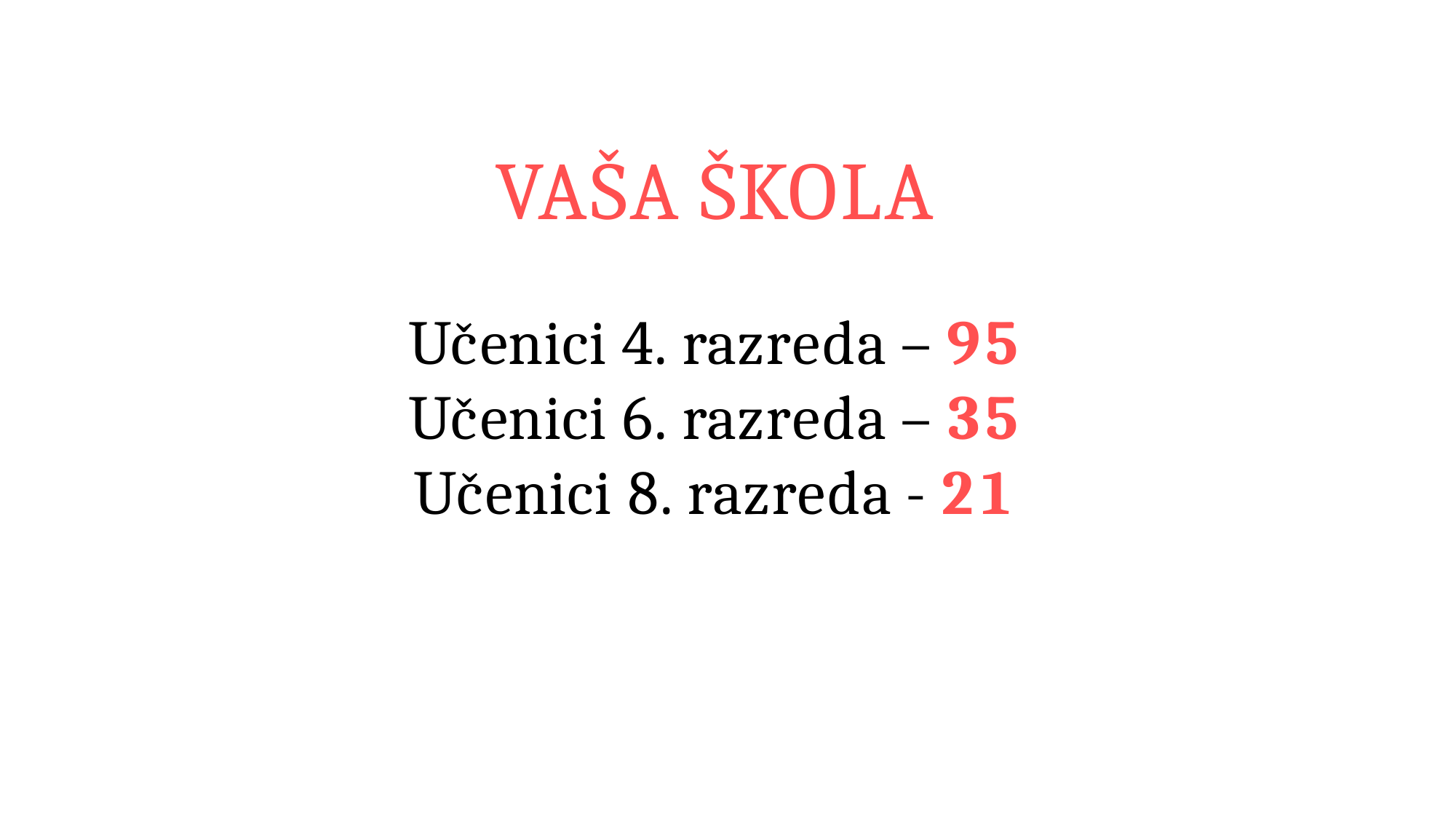

# VAŠA ŠKOLA Učenici 4. razreda – 95 Učenici 6. razreda – 35 Učenici 8. razreda - 21